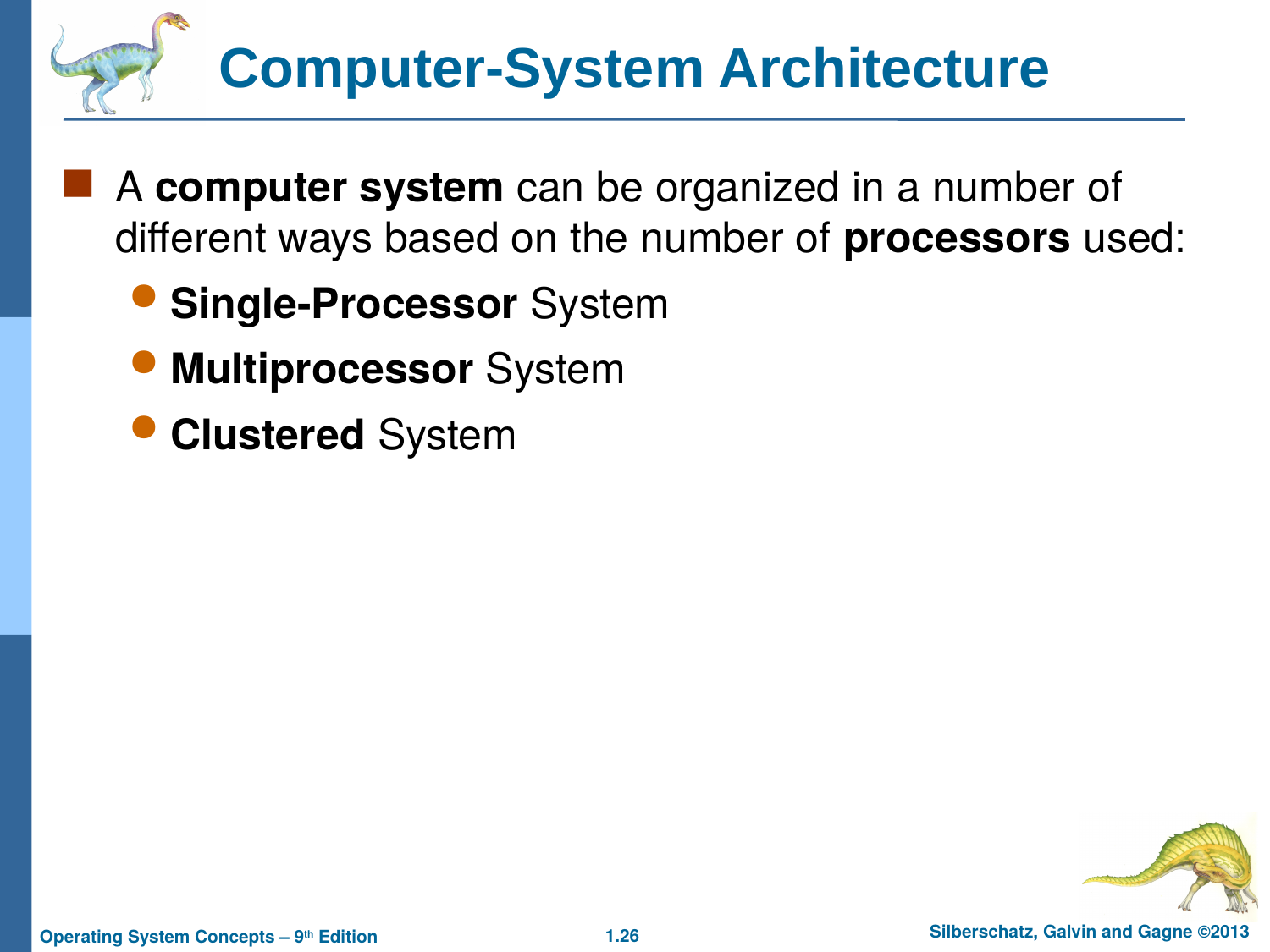

Computer-System Architecture
A computer system can be organized in a number of different ways based on the number of processors used:
Single-Processor System
Multiprocessor System
Clustered System